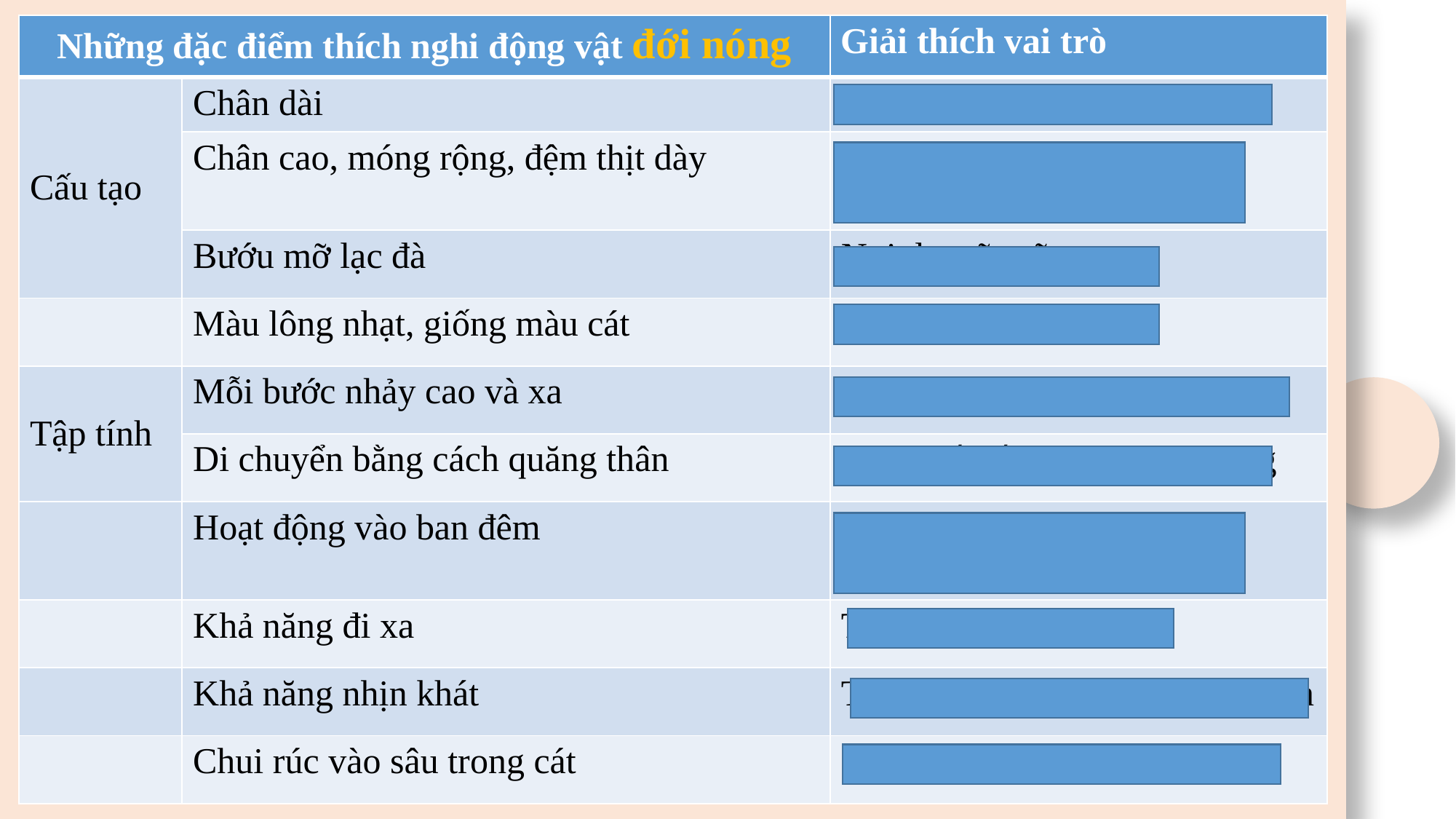

| Những đặc điểm thích nghi động vật đới nóng |  | Giải thích vai trò |
| --- | --- | --- |
| Cấu tạo | Chân dài | Nâng cao cơ thể với cát nóng |
|  | Chân cao, móng rộng, đệm thịt dày | Chống lún, đệm thịt chóng nóng. |
|  | Bướu mỡ lạc đà | Nơi dự trữ mỡ |
|  | Màu lông nhạt, giống màu cát | Dễ ngụy trang |
| Tập tính | Mỗi bước nhảy cao và xa | Hạn chế tiếp xúc với cát nóng |
|  | Di chuyển bằng cách quăng thân | Hạn chế tiếp xúc với cát nóng |
|  | Hoạt động vào ban đêm | Tránh ánh nắng gay gắt ban ngày |
|  | Khả năng đi xa | Tìm kiếm nguồn nước |
|  | Khả năng nhịn khát | Thích nghi với đời sống khô cạn |
|  | Chui rúc vào sâu trong cát | Chống nóng |
Sự thích nghi của động vật đới nóng